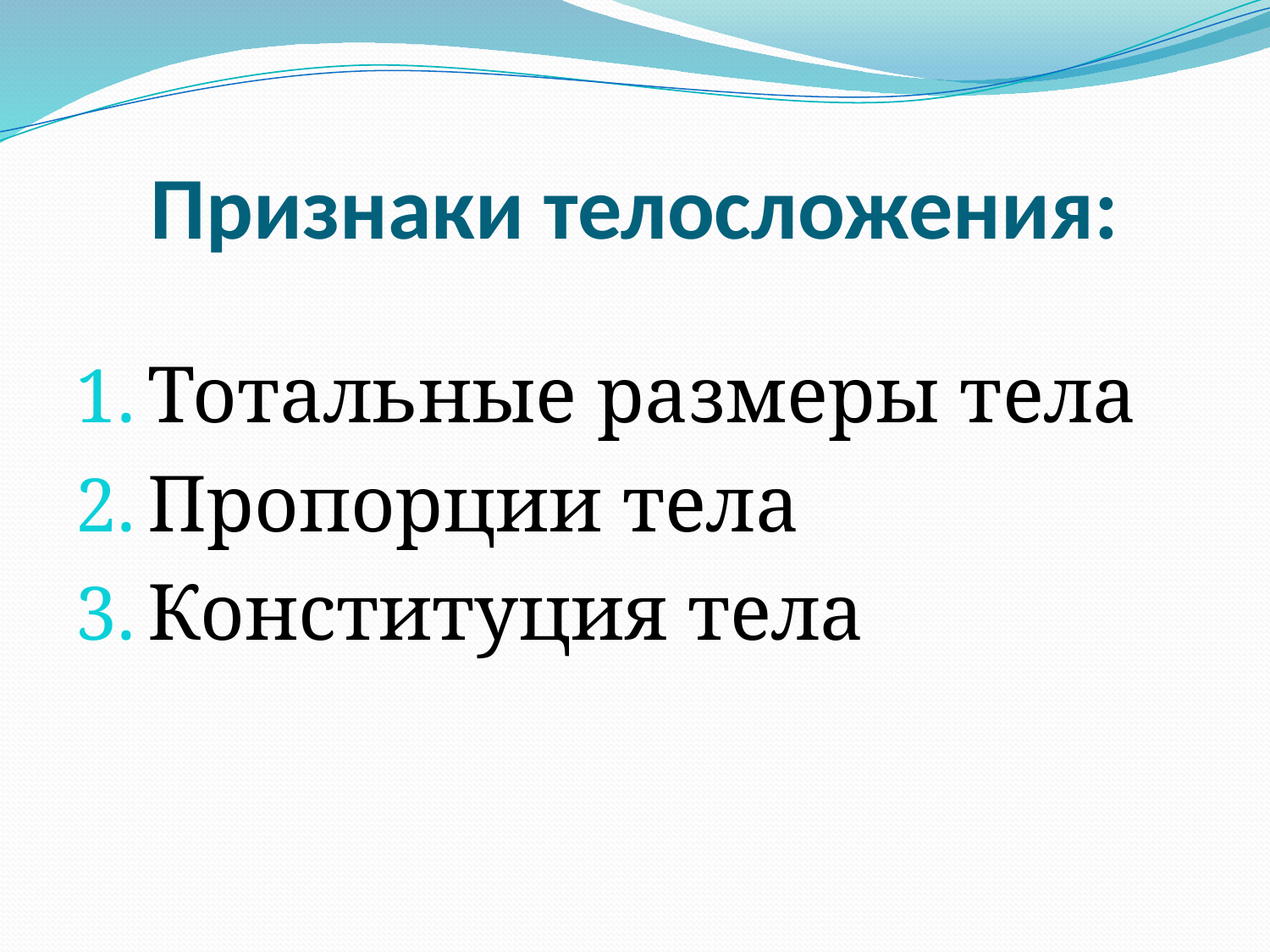

# Признаки телосложения:

Тотальные размеры тела
Пропорции тела
Конституция тела